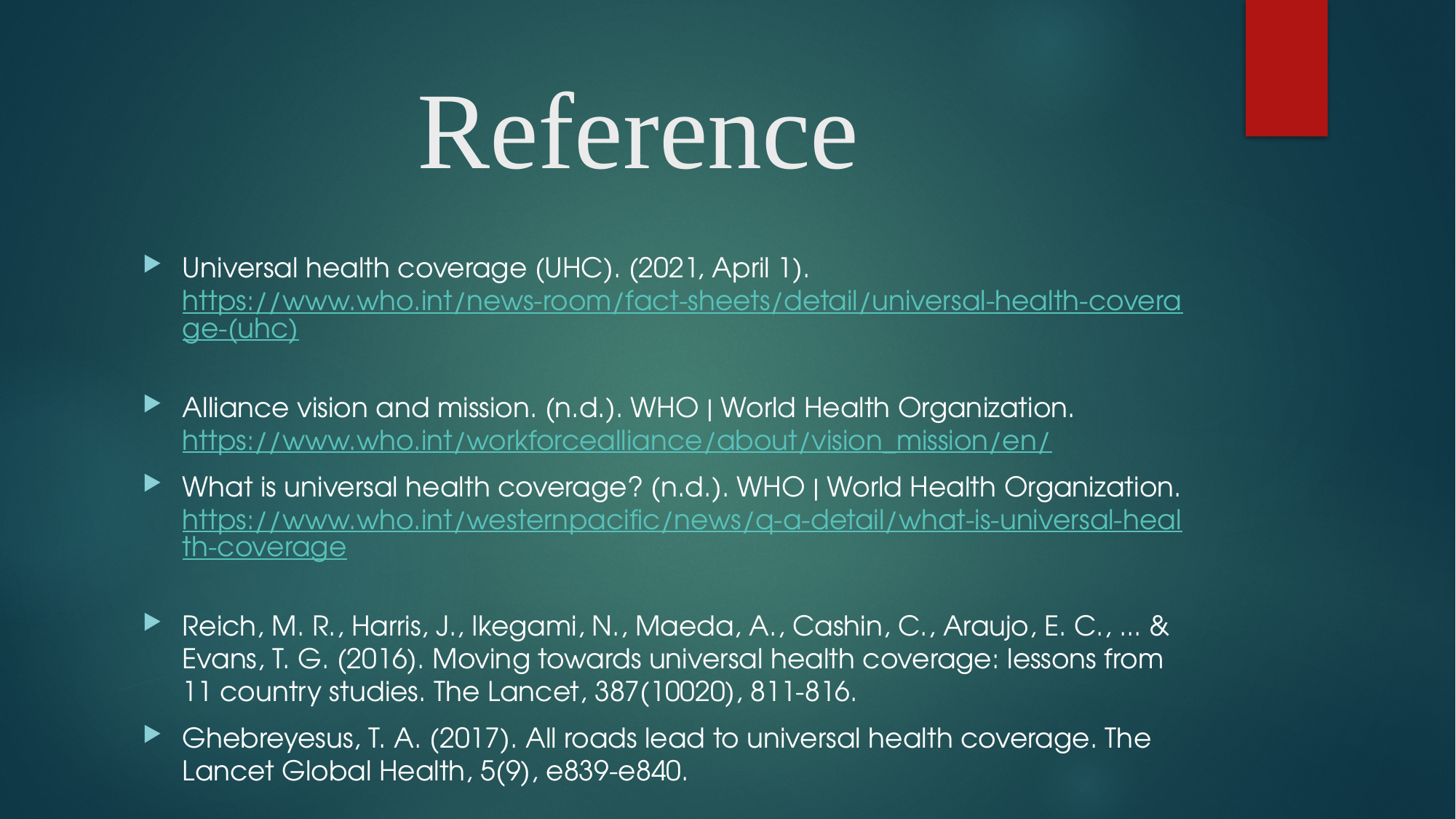

# Reference
Universal health coverage (UHC). (2021, April 1). https://www.who.int/news-room/fact-sheets/detail/universal-health-coverage-(uhc)
Alliance vision and mission. (n.d.). WHO | World Health Organization. https://www.who.int/workforcealliance/about/vision_mission/en/
What is universal health coverage? (n.d.). WHO | World Health Organization. https://www.who.int/westernpacific/news/q-a-detail/what-is-universal-health-coverage
Reich, M. R., Harris, J., Ikegami, N., Maeda, A., Cashin, C., Araujo, E. C., ... & Evans, T. G. (2016). Moving towards universal health coverage: lessons from 11 country studies. The Lancet, 387(10020), 811-816.
Ghebreyesus, T. A. (2017). All roads lead to universal health coverage. The Lancet Global Health, 5(9), e839-e840.